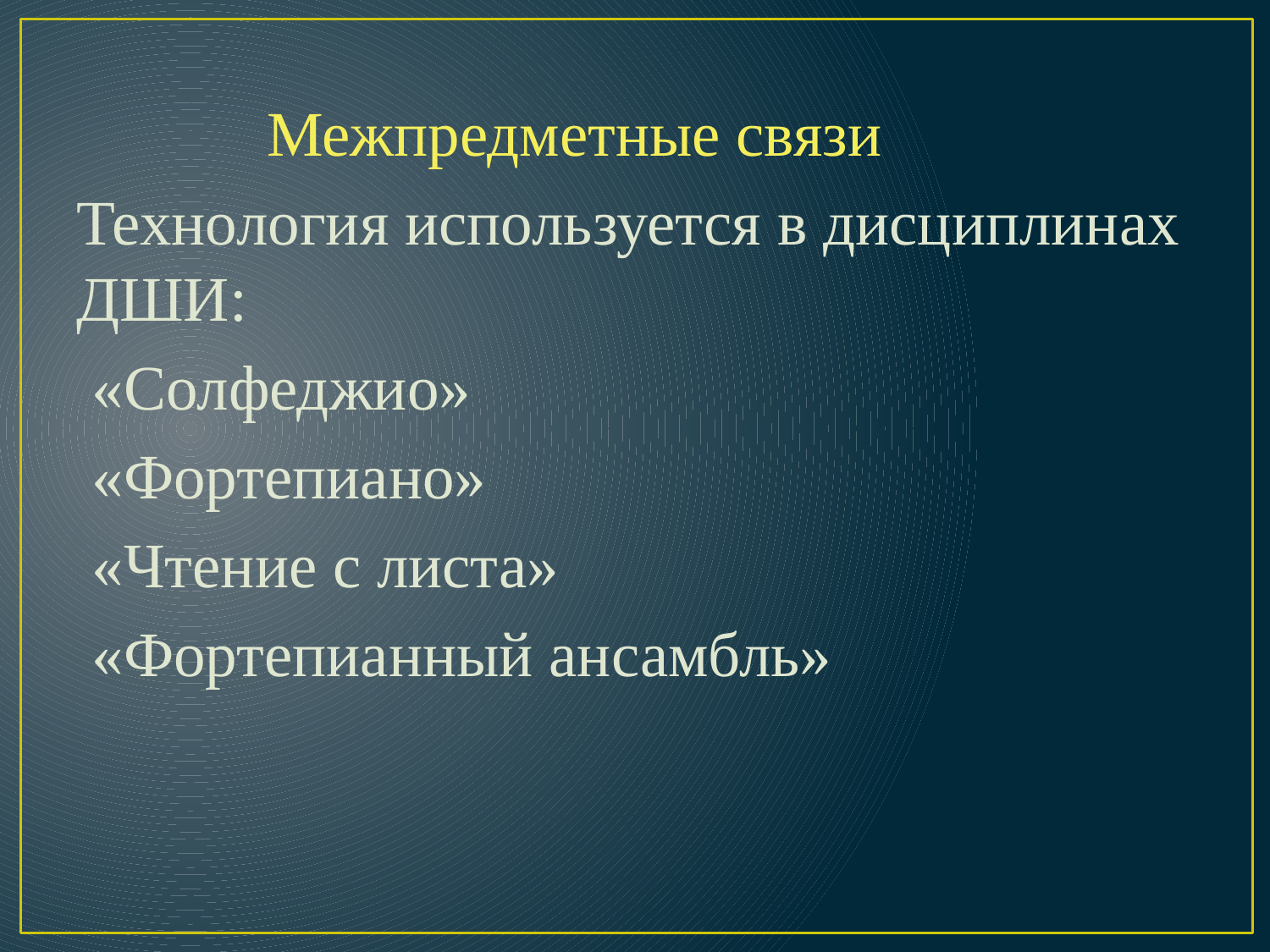

Межпредметные связи
Технология используется в дисциплинах ДШИ:
 «Солфеджио»
 «Фортепиано»
 «Чтение с листа»
 «Фортепианный ансамбль»